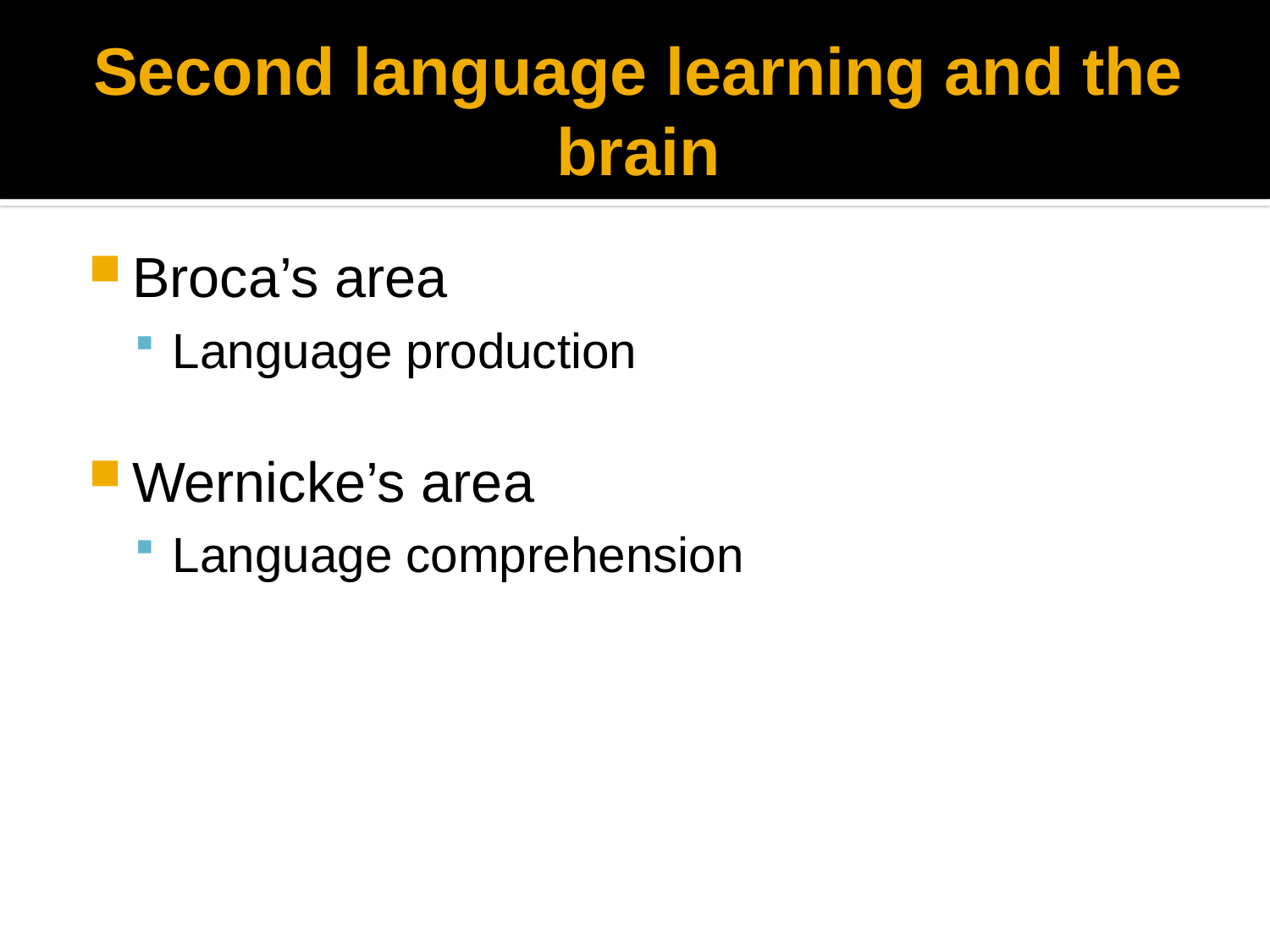

# Second language learning and the brain
Broca’s area
Language production

Wernicke’s area
Language comprehension